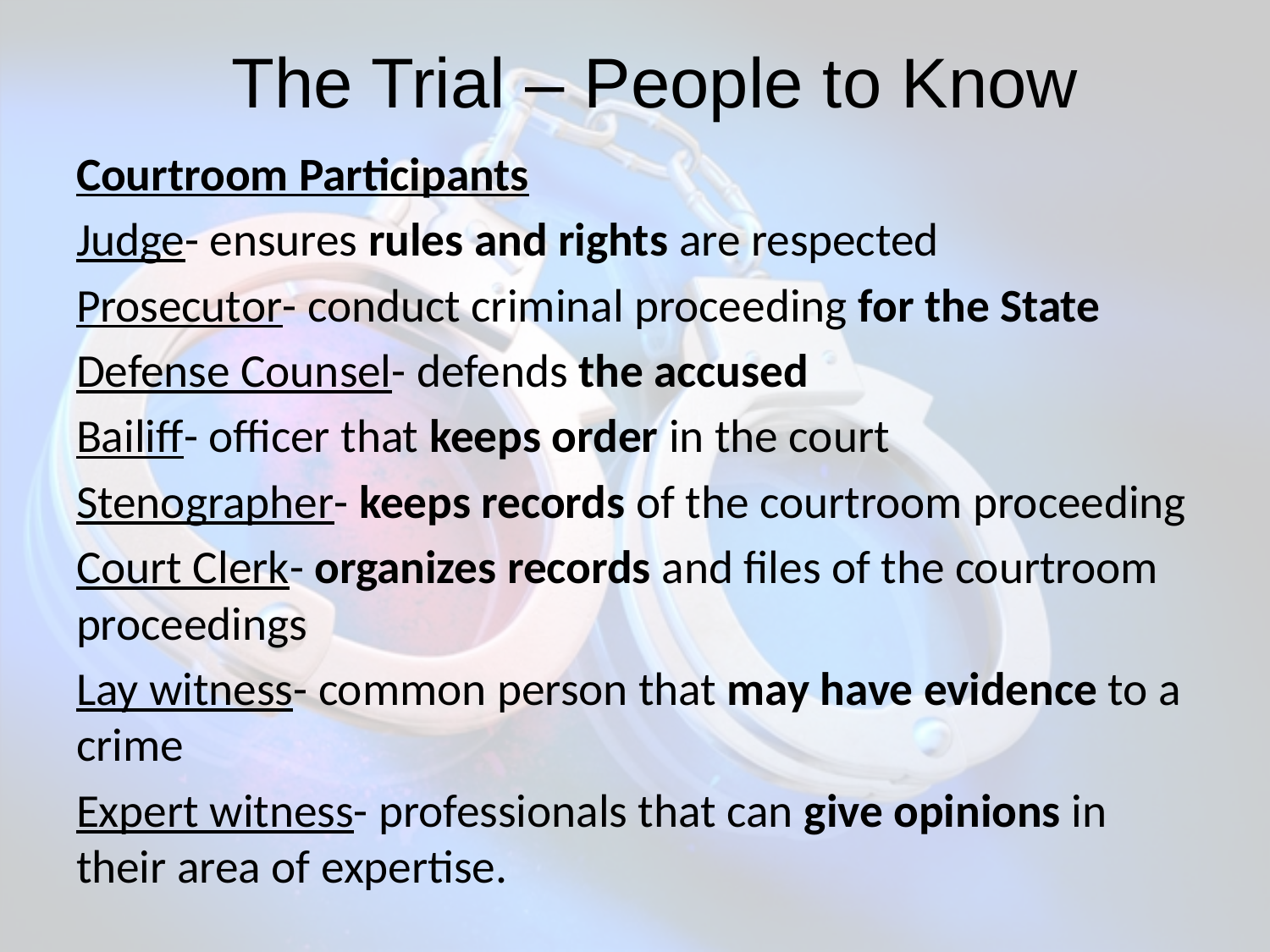

# The Trial – People to Know
Courtroom Participants
Judge- ensures rules and rights are respected
Prosecutor- conduct criminal proceeding for the State
Defense Counsel- defends the accused
Bailiff- officer that keeps order in the court
Stenographer- keeps records of the courtroom proceeding
Court Clerk- organizes records and files of the courtroom proceedings
Lay witness- common person that may have evidence to a crime
Expert witness- professionals that can give opinions in their area of expertise.